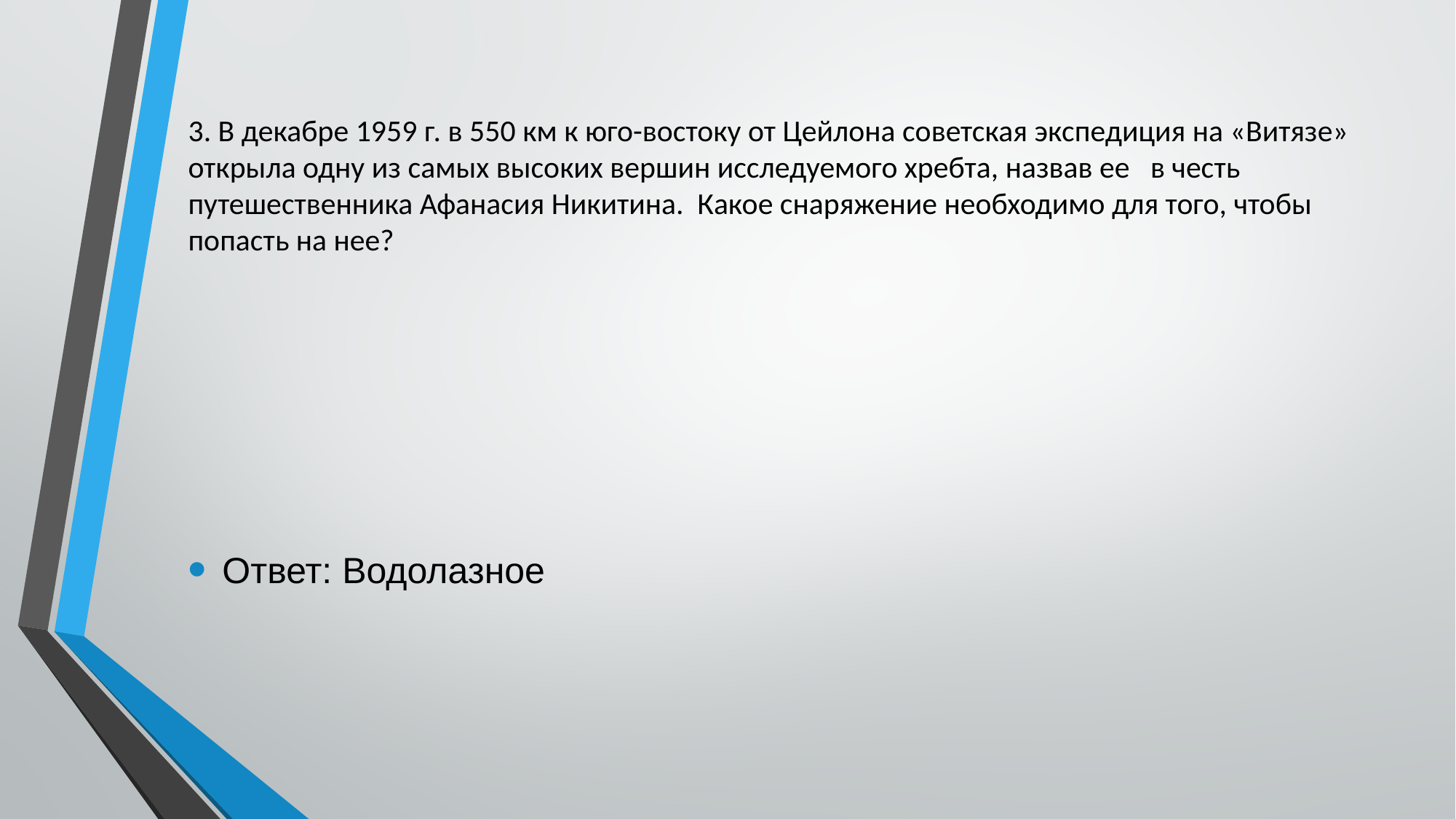

# 3. В декабре 1959 г. в 550 км к юго-востоку от Цейлона советская экспедиция на «Витязе» открыла одну из самых высоких вершин исследуемого хребта, назвав ее   в честь путешественника Афанасия Никитина.  Какое снаряжение необходимо для того, чтобы попасть на нее?
Ответ: Водолазное